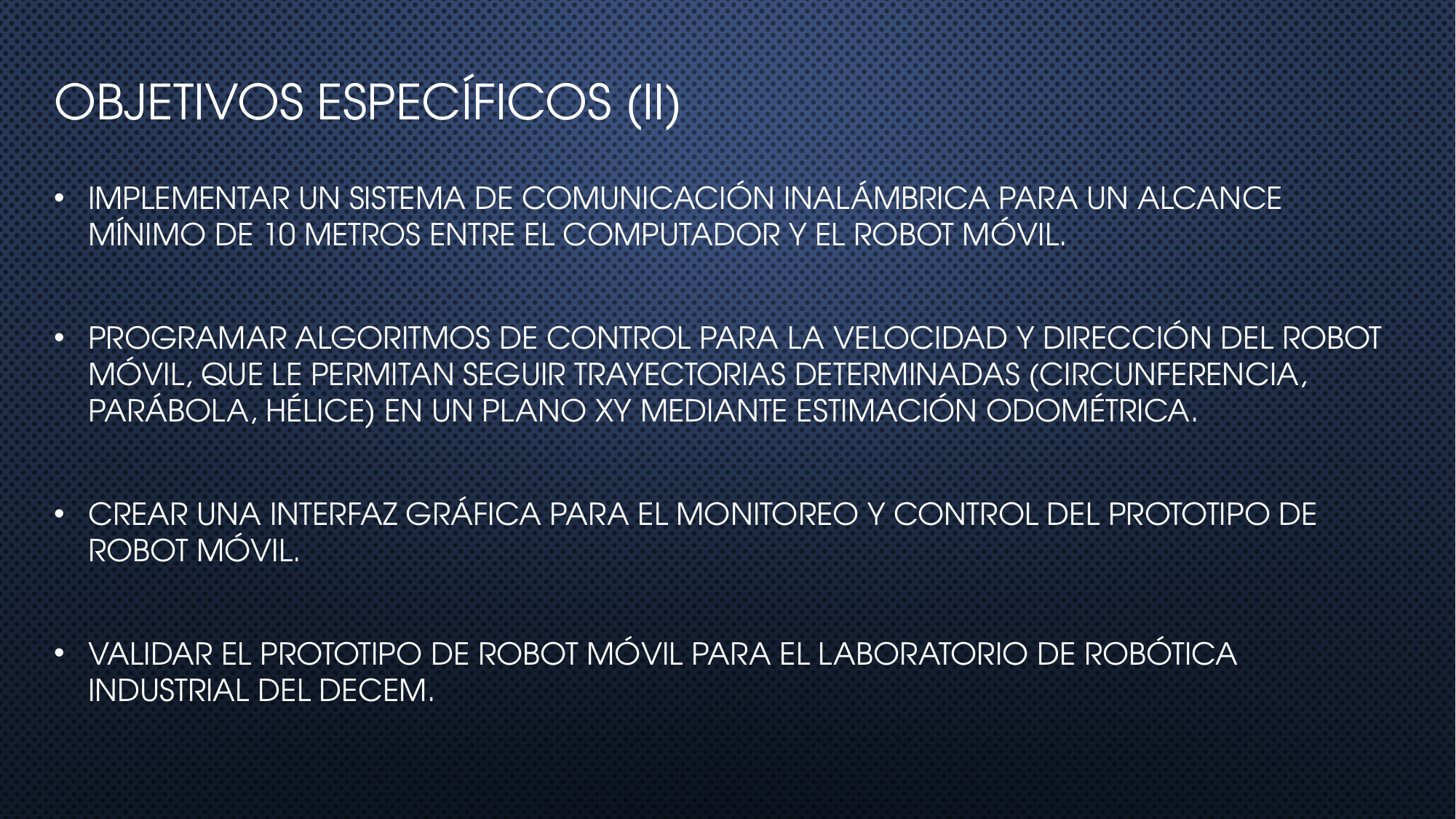

# Objetivos específicos (ii)
Implementar un sistema de comunicación inalámbrica para un alcance mínimo de 10 metros entre el computador y el robot móvil.

Programar algoritmos de control para la velocidad y dirección del robot móvil, que le permitan seguir trayectorias determinadas (circunferencia, parábola, hélice) en un plano XY mediante estimación odométrica.

Crear una interfaz gráfica para el monitoreo y control del prototipo de robot móvil.

Validar el prototipo de robot móvil para el laboratorio de Robótica Industrial del DECEM.